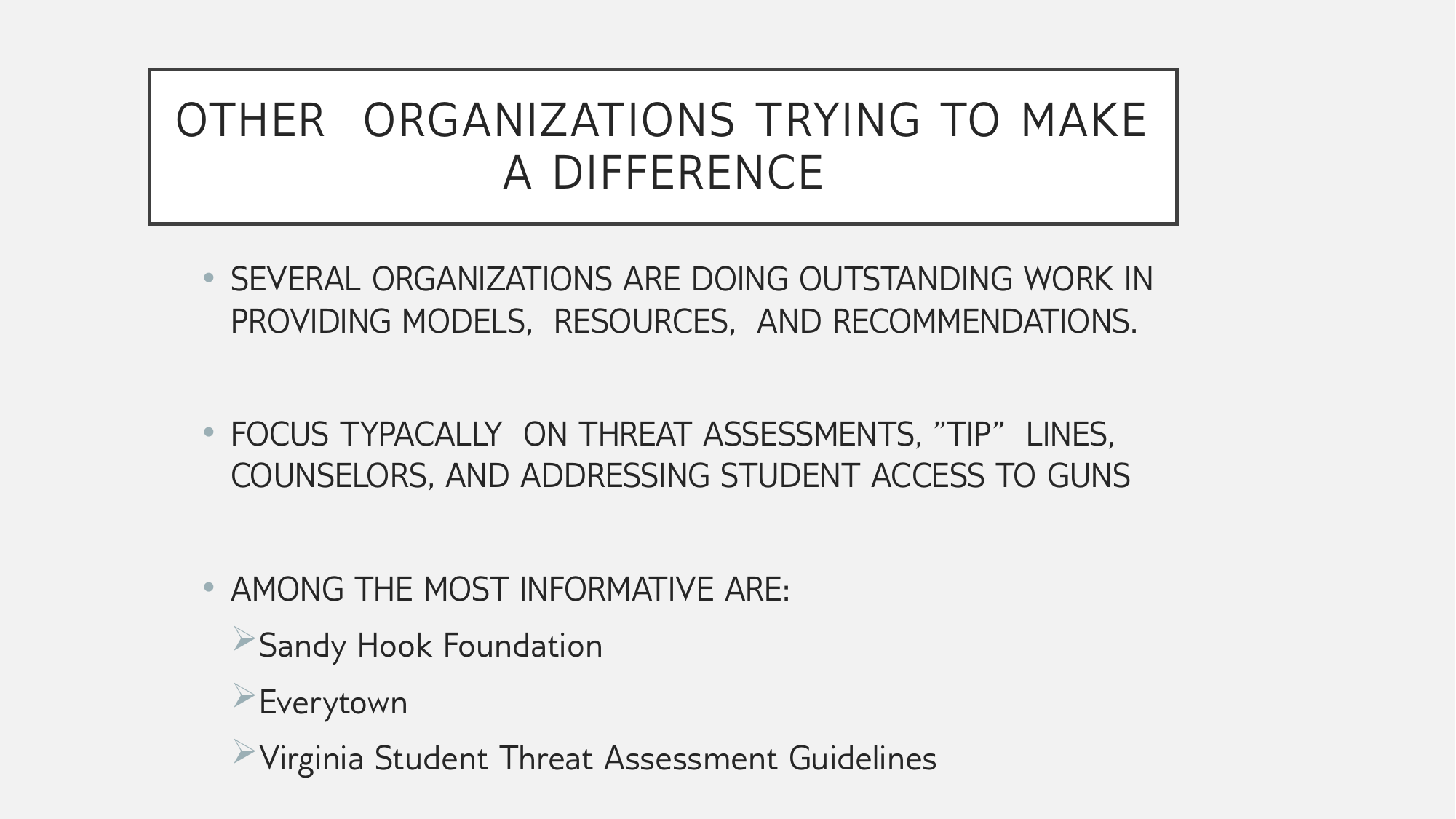

# OTHER  ORGANIZATIONS TRYING TO MAKE A DIFFERENCE
SEVERAL ORGANIZATIONS ARE DOING OUTSTANDING WORK IN PROVIDING MODELS,  RESOURCES,  AND RECOMMENDATIONS.

FOCUS TYPACALLY  ON THREAT ASSESSMENTS, ”TIP”  LINES, COUNSELORS, AND ADDRESSING STUDENT ACCESS TO GUNS

AMONG THE MOST INFORMATIVE ARE:
Sandy Hook Foundation
Everytown
Virginia Student Threat Assessment Guidelines